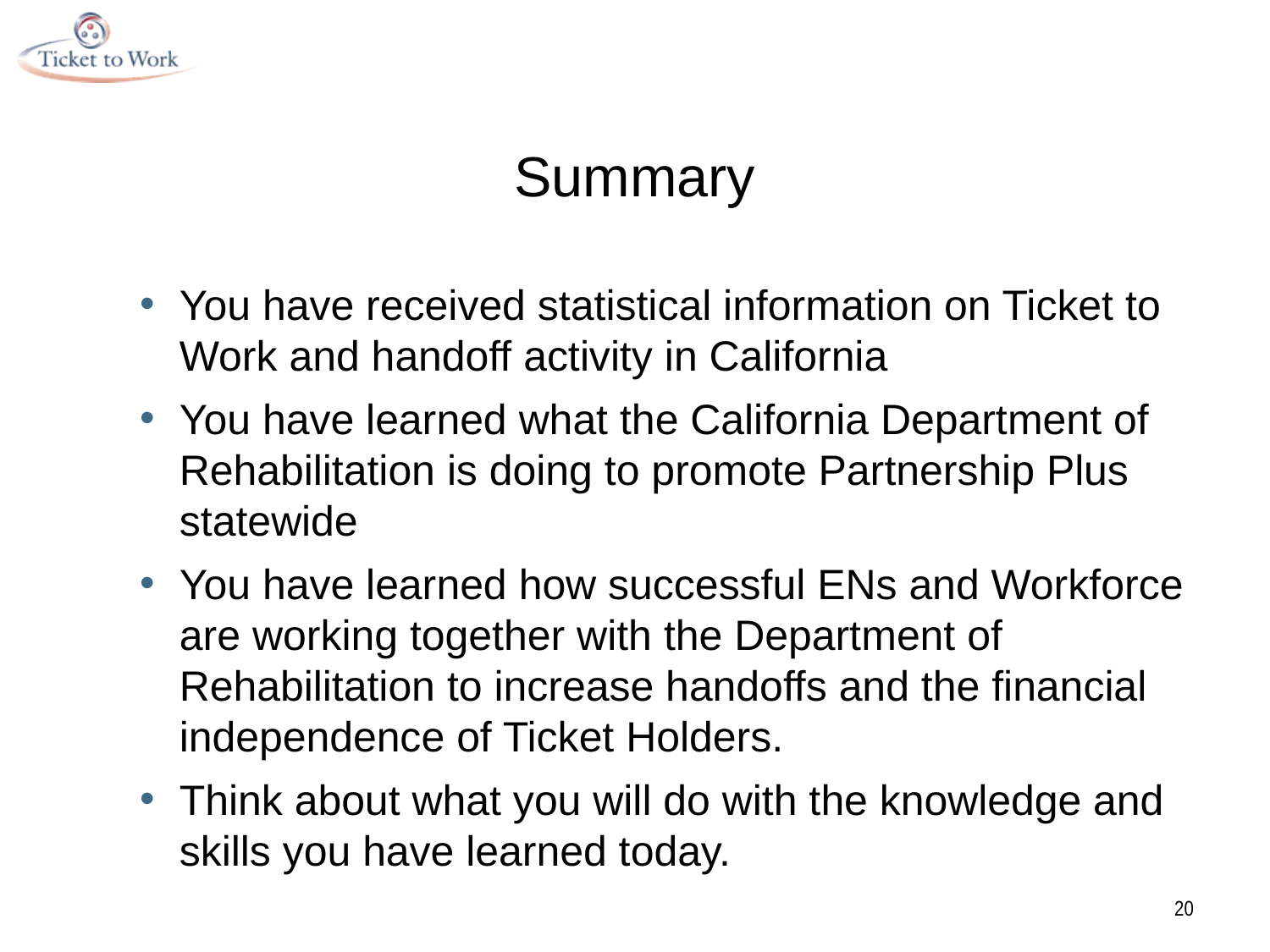

# Summary
You have received statistical information on Ticket to Work and handoff activity in California
You have learned what the California Department of Rehabilitation is doing to promote Partnership Plus statewide
You have learned how successful ENs and Workforce are working together with the Department of Rehabilitation to increase handoffs and the financial independence of Ticket Holders.
Think about what you will do with the knowledge and skills you have learned today.
20